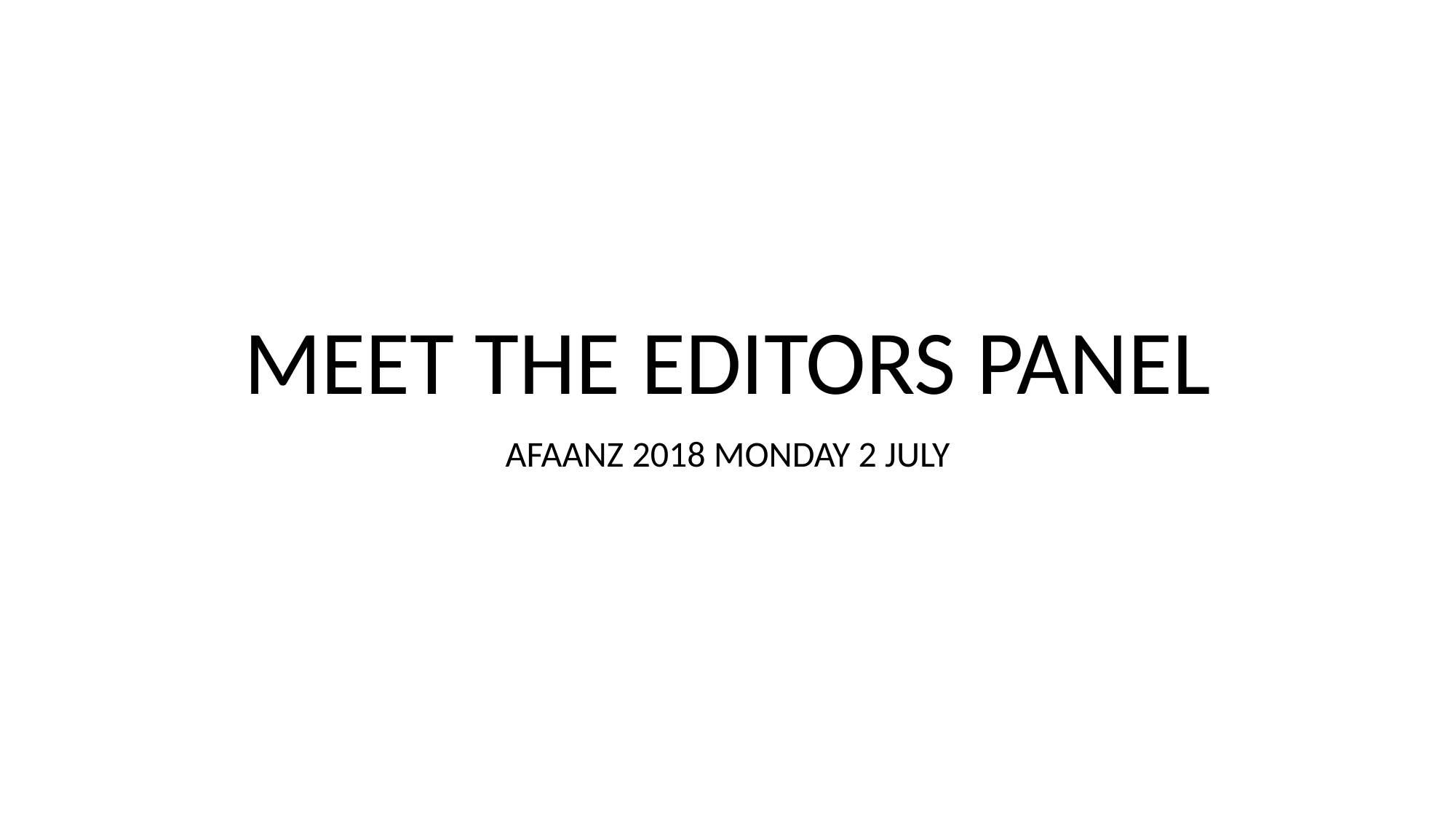

# MEET THE EDITORS PANEL
AFAANZ 2018 MONDAY 2 JULY